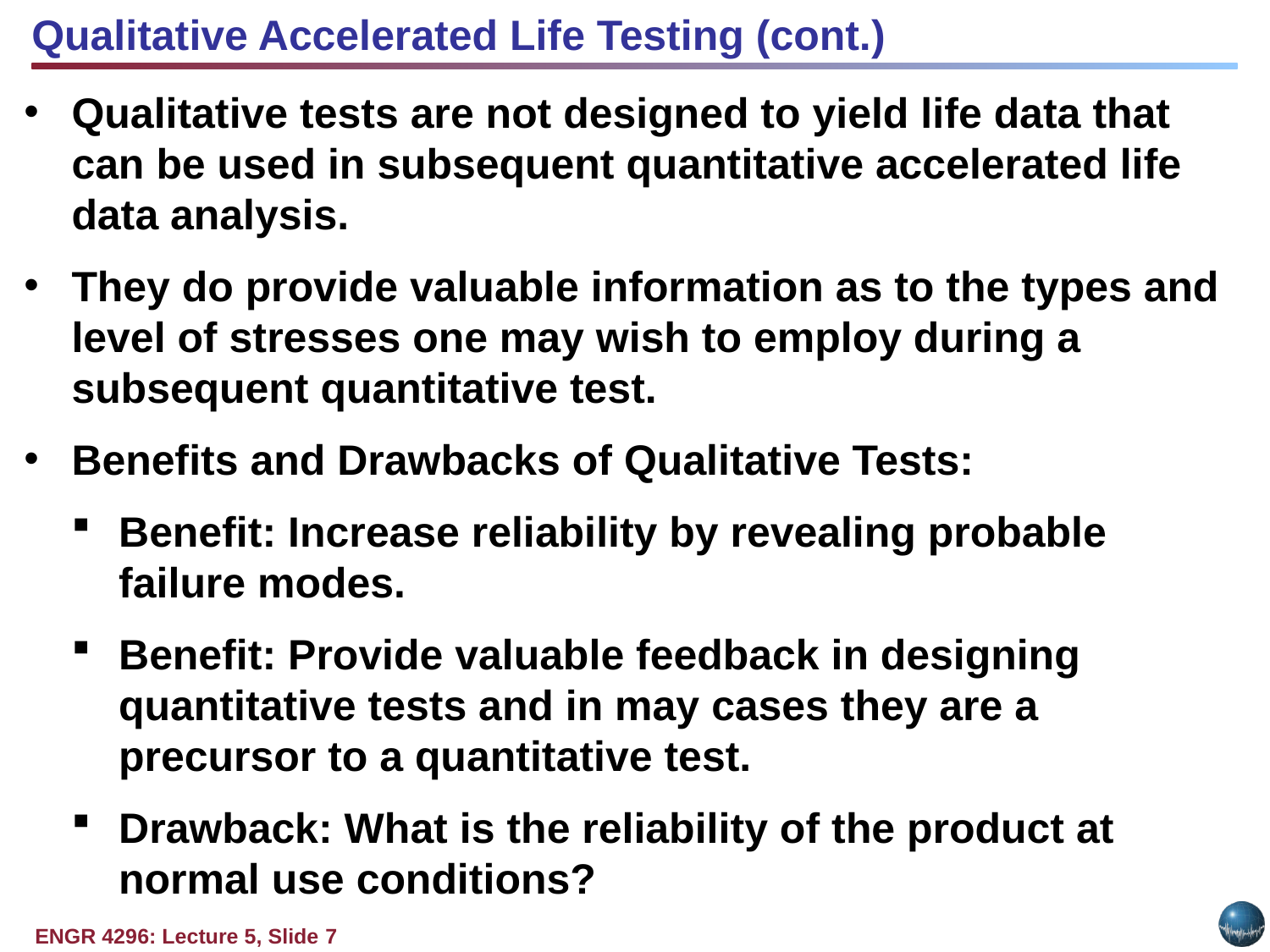

Qualitative Accelerated Life Testing (cont.)
Qualitative tests are not designed to yield life data that can be used in subsequent quantitative accelerated life data analysis.
They do provide valuable information as to the types and level of stresses one may wish to employ during a subsequent quantitative test.
Benefits and Drawbacks of Qualitative Tests:
Benefit: Increase reliability by revealing probable failure modes.
Benefit: Provide valuable feedback in designing quantitative tests and in may cases they are a precursor to a quantitative test.
Drawback: What is the reliability of the product at normal use conditions?